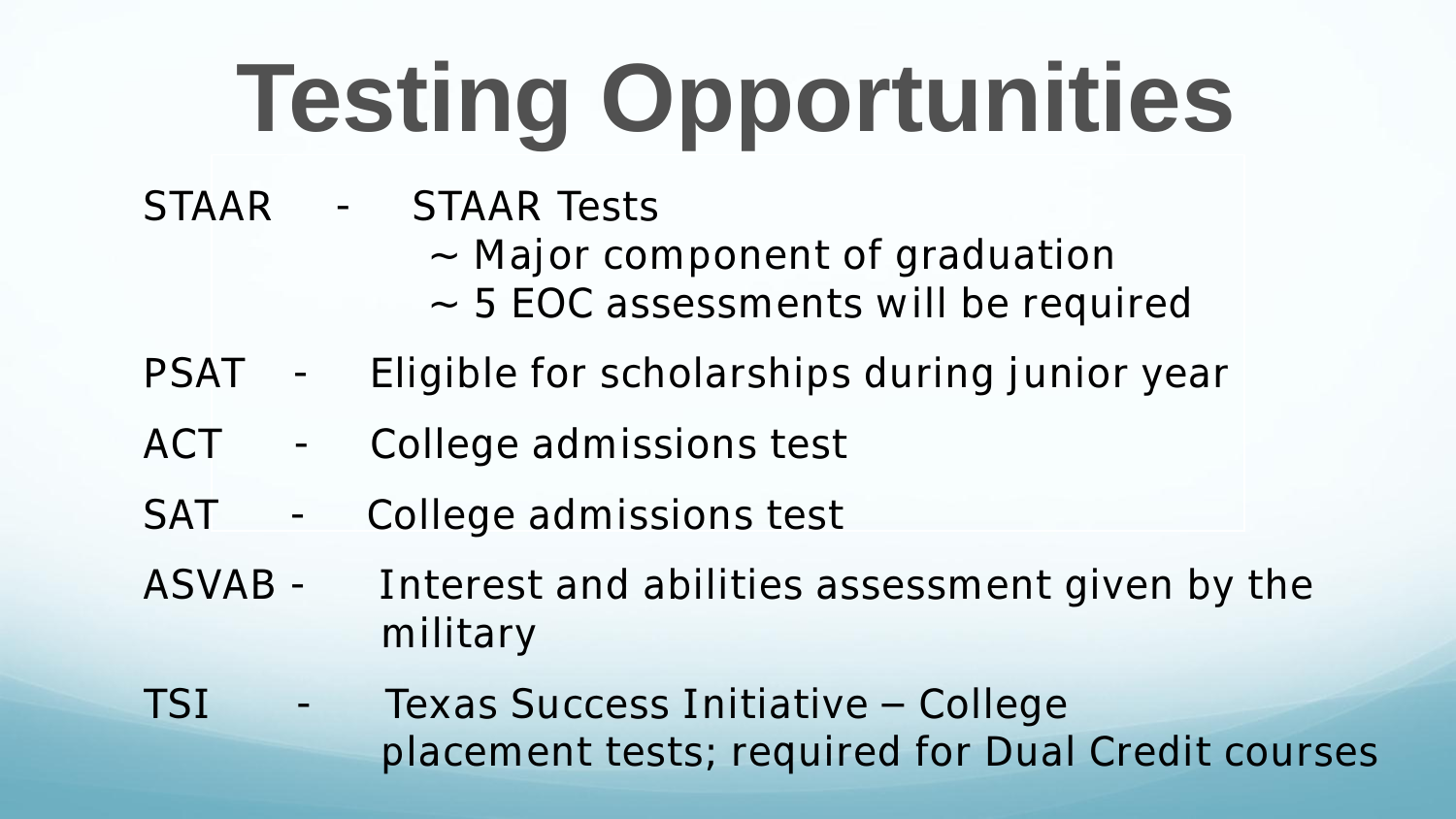

Testing Opportunities
STAAR     -     STAAR Tests
                        ~ Major component of graduation
                        ~ 5 EOC assessments will be required

PSAT    -     Eligible for scholarships during junior year

ACT      -     College admissions test

SAT      -     College admissions test

ASVAB -      Interest and abilities assessment given by the
                    military

TSI       -      Texas Success Initiative – College
                    placement tests; required for Dual Credit courses